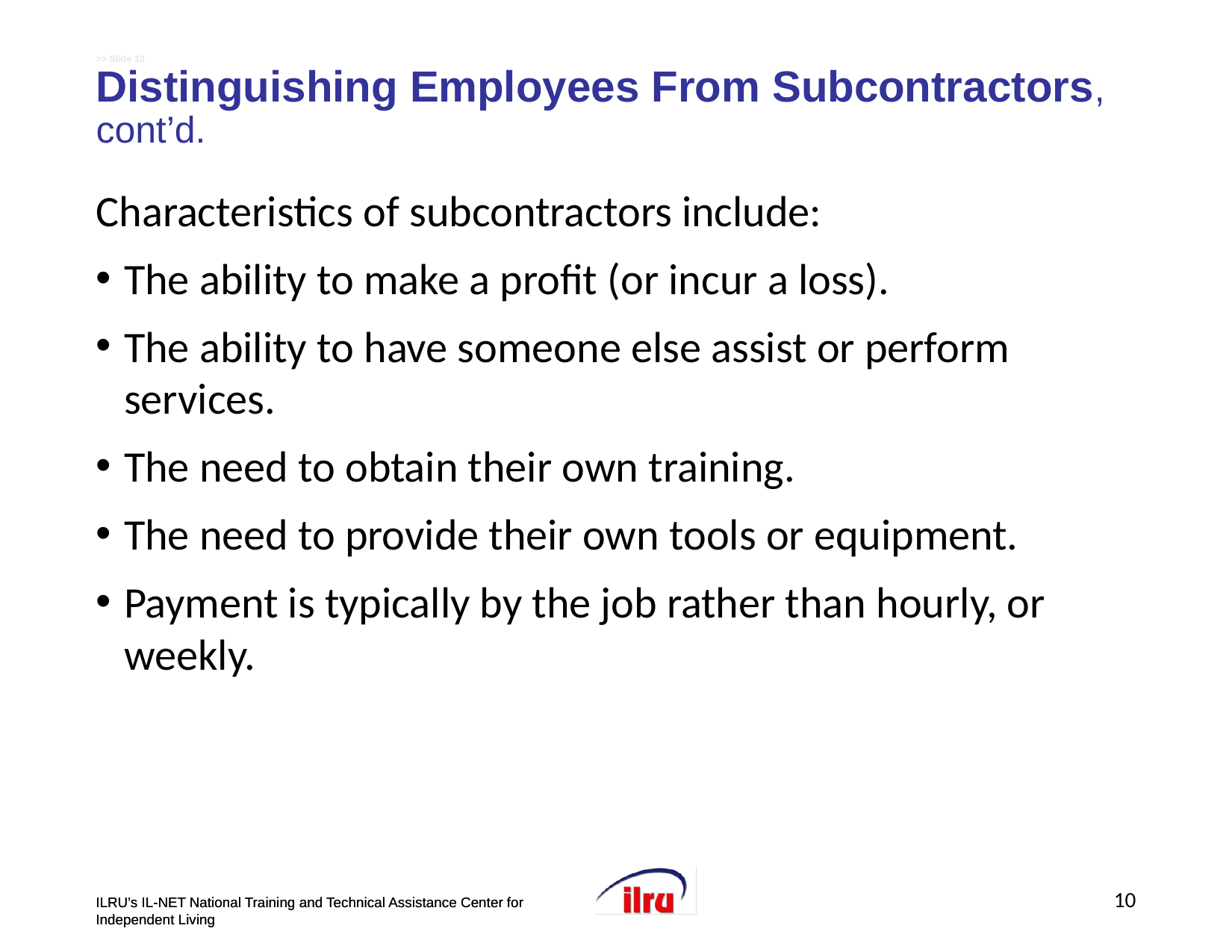

# >> Slide 10 Distinguishing Employees From Subcontractors, cont’d.
Characteristics of subcontractors include:
The ability to make a profit (or incur a loss).
The ability to have someone else assist or perform services.
The need to obtain their own training.
The need to provide their own tools or equipment.
Payment is typically by the job rather than hourly, or weekly.
10